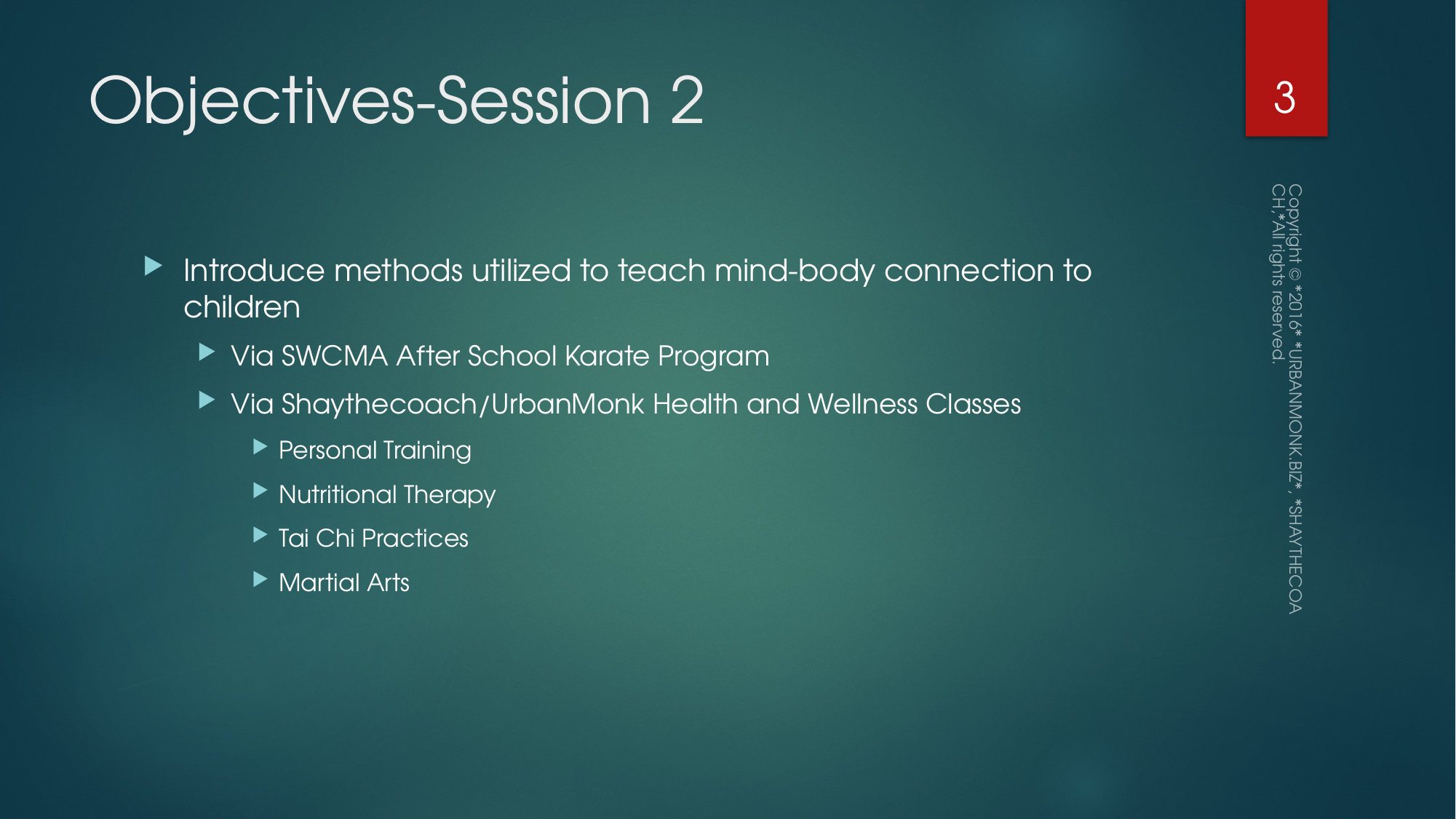

3
# Objectives-Session 2
Introduce methods utilized to teach mind-body connection to children
Via SWCMA After School Karate Program
Via Shaythecoach/UrbanMonk Health and Wellness Classes
Personal Training
Nutritional Therapy
Tai Chi Practices
Martial Arts

Copyright © *2016* *URBANMONK.BIZ*, *SHAYTHECOACH,*All rights reserved.